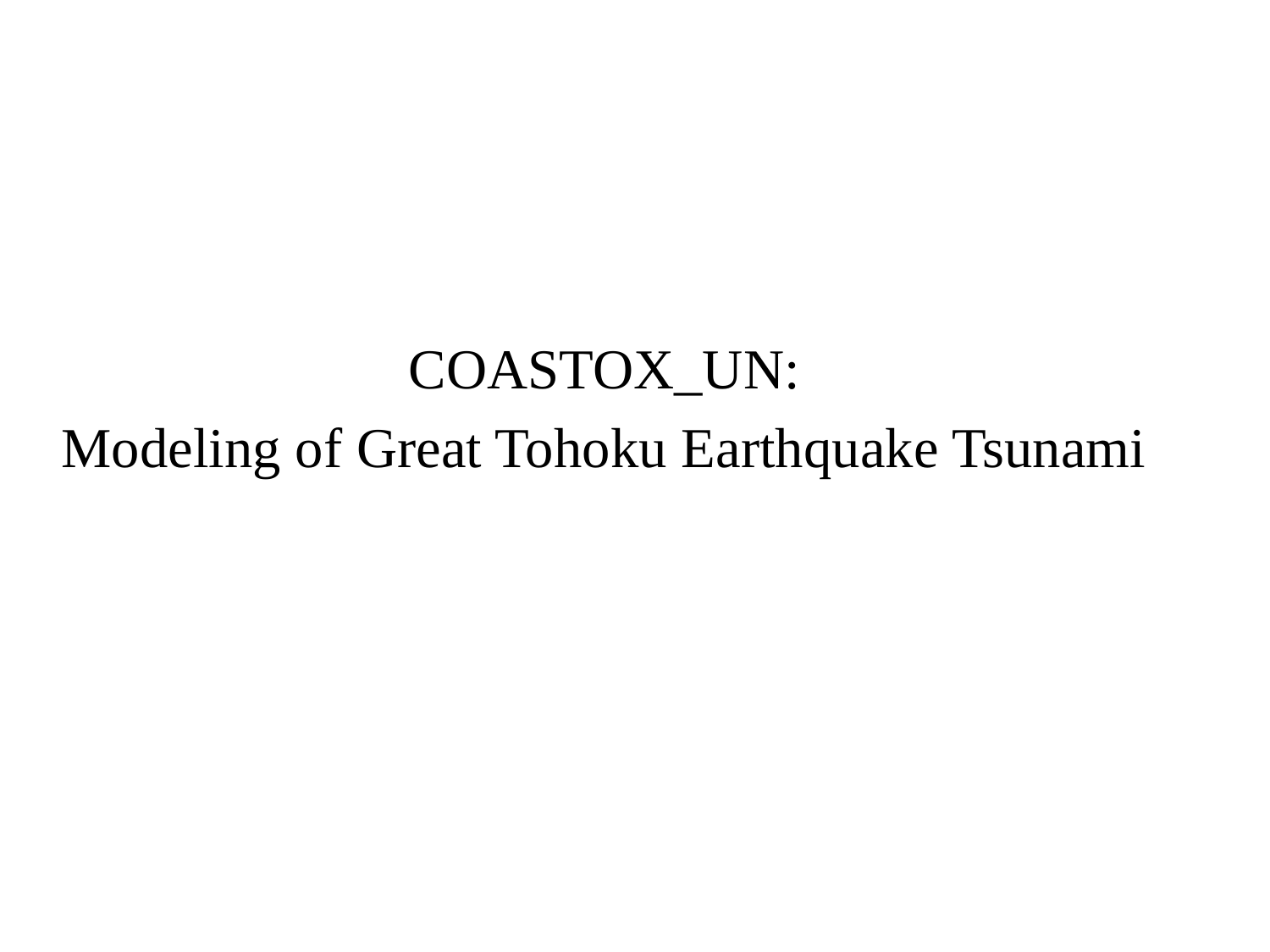

# COASTOX_UN:
Modeling of Great Tohoku Earthquake Tsunami